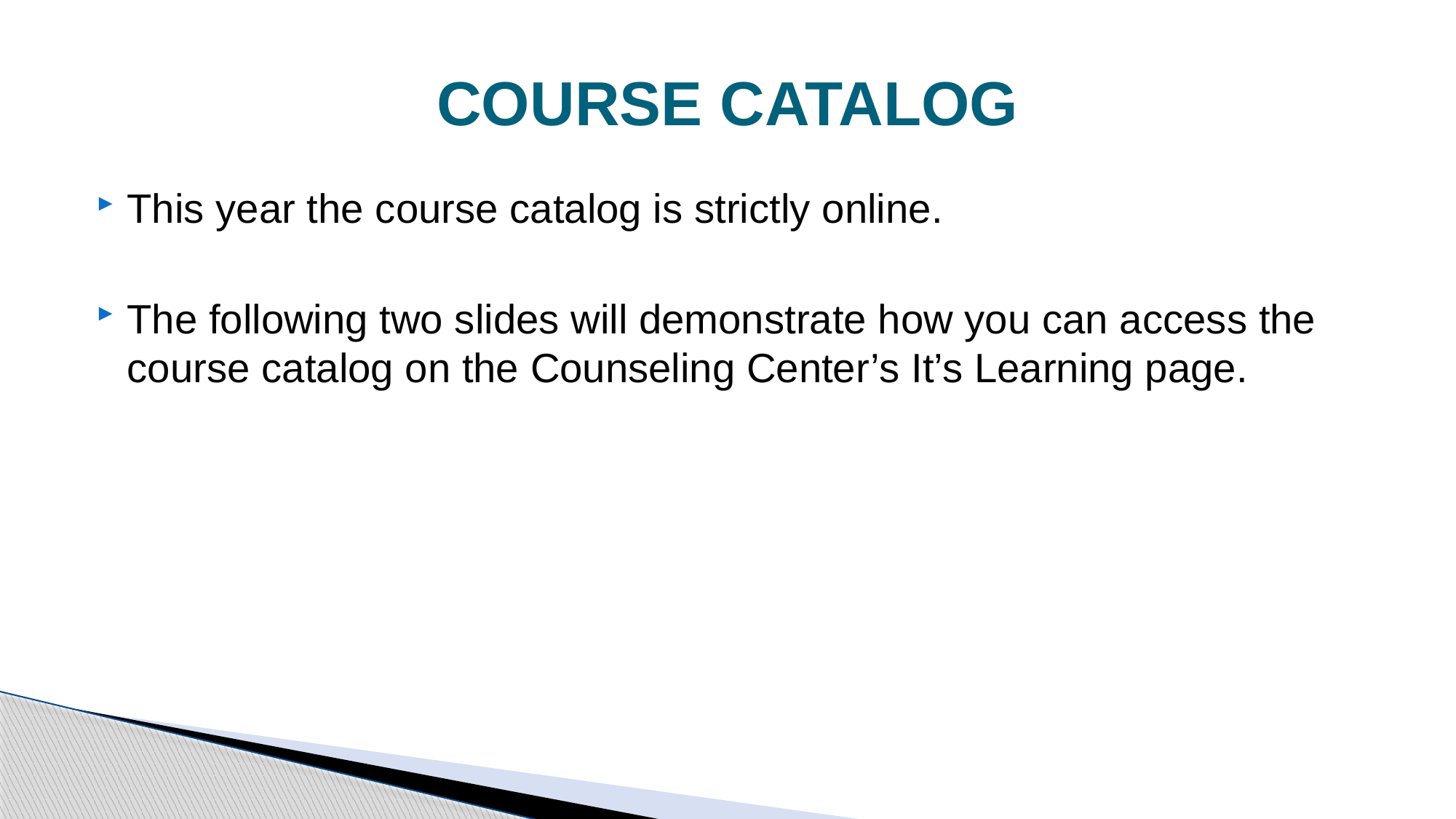

# COURSE CATALOG
This year the course catalog is strictly online.

The following two slides will demonstrate how you can access the course catalog on the Counseling Center’s It’s Learning page.